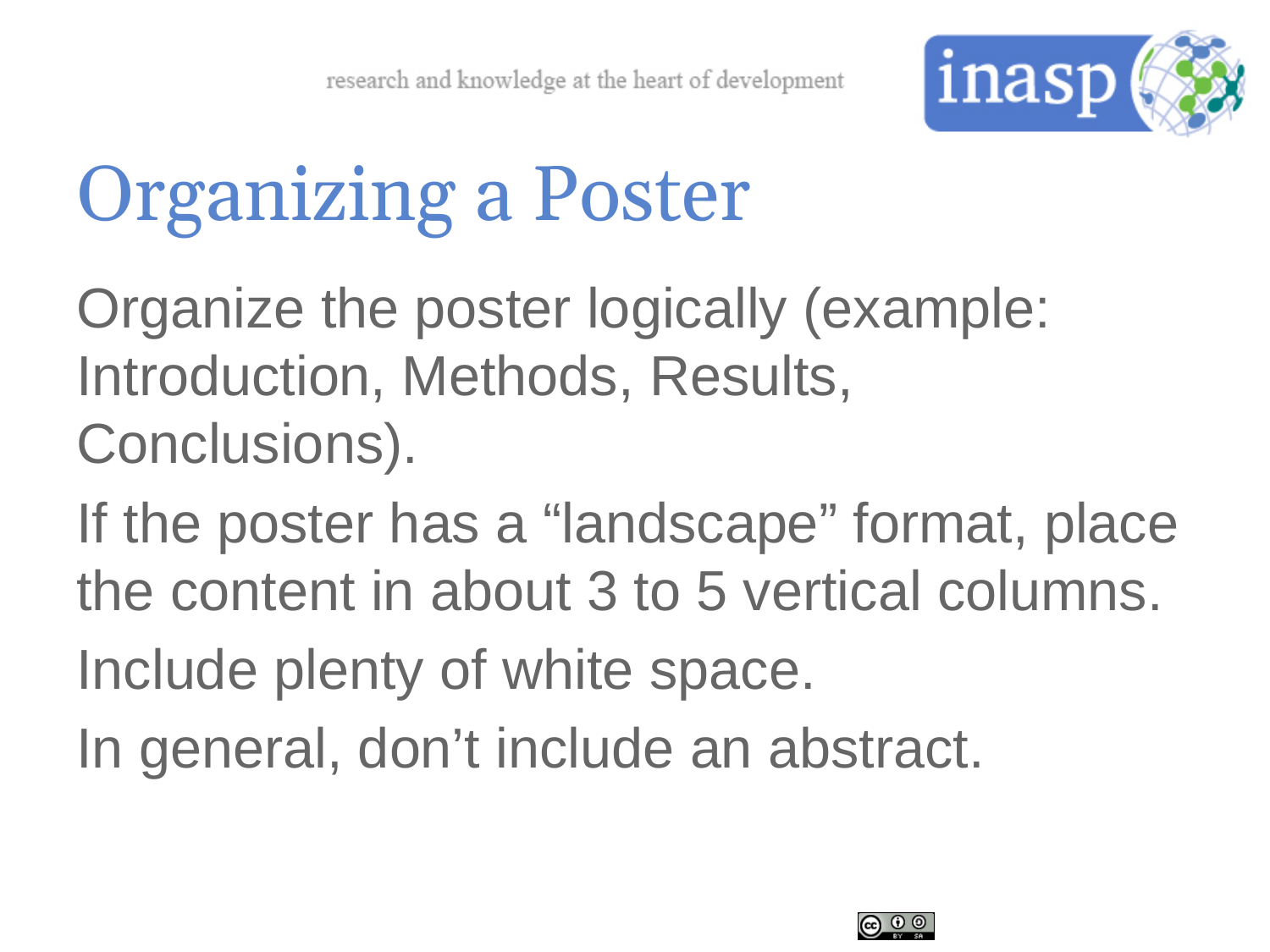

# Organizing a Poster
Organize the poster logically (example: Introduction, Methods, Results, Conclusions).
If the poster has a “landscape” format, place the content in about 3 to 5 vertical columns.
Include plenty of white space.
In general, don’t include an abstract.